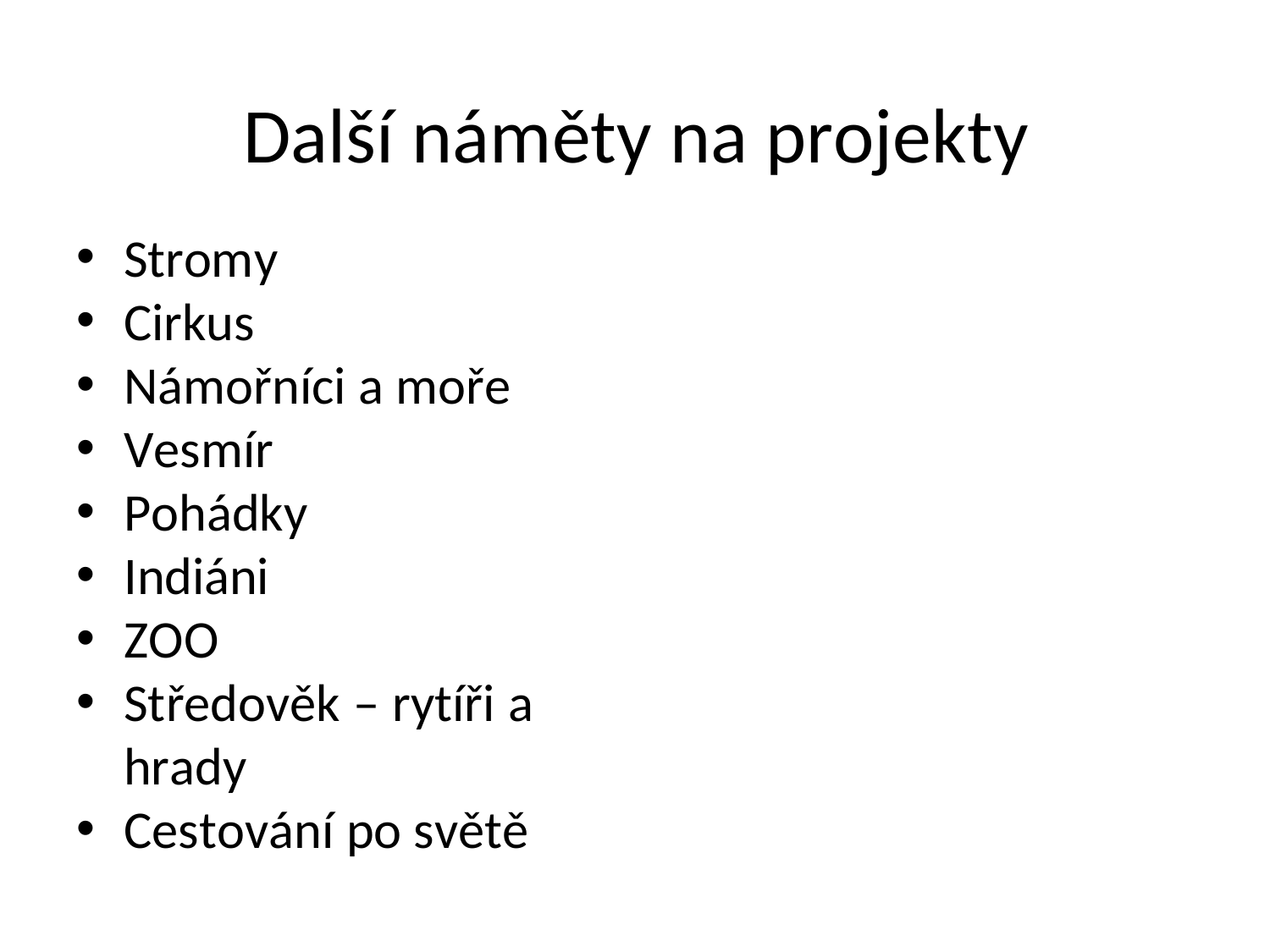

# Další náměty na projekty
Stromy
Cirkus
Námořníci a moře
Vesmír
Pohádky
Indiáni
ZOO
Středověk – rytíři a hrady
Cestování po světě